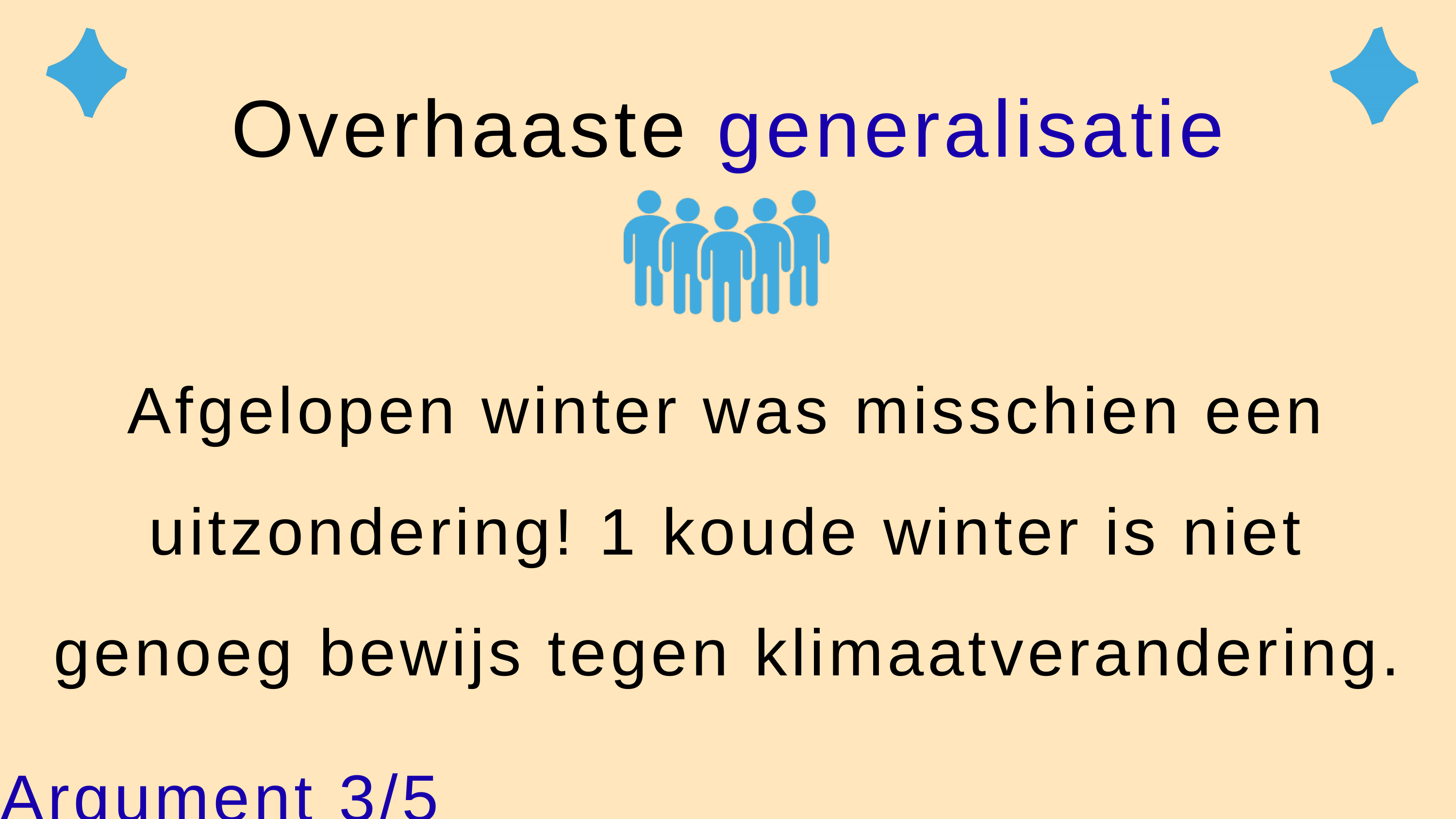

Overhaaste generalisatie

Afgelopen winter was misschien een uitzondering! 1 koude winter is niet genoeg bewijs tegen klimaatverandering.
Argument 3/5